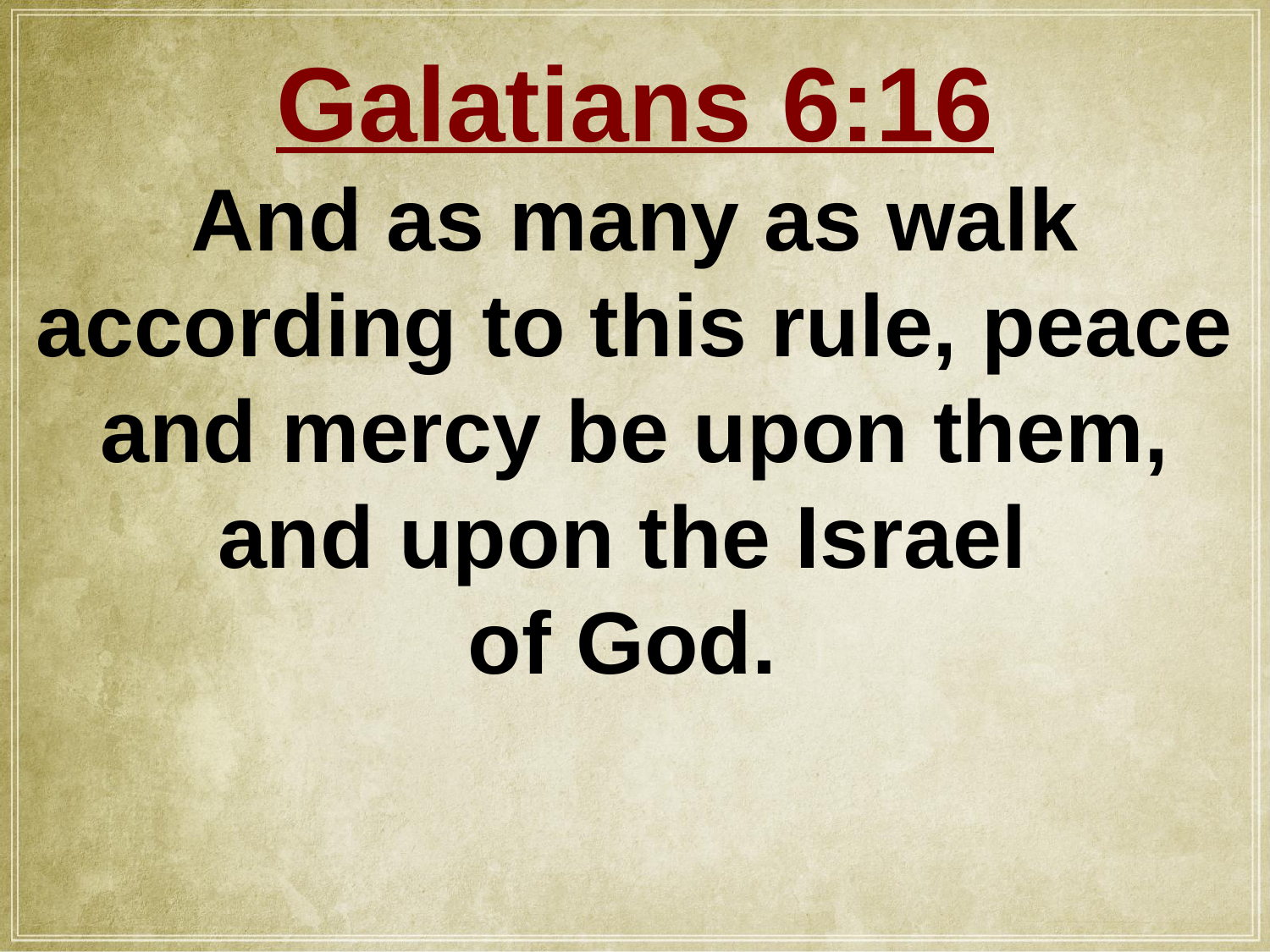

Galatians 6:16
And as many as walk according to this rule, peace and mercy be upon them, and upon the Israel
of God.